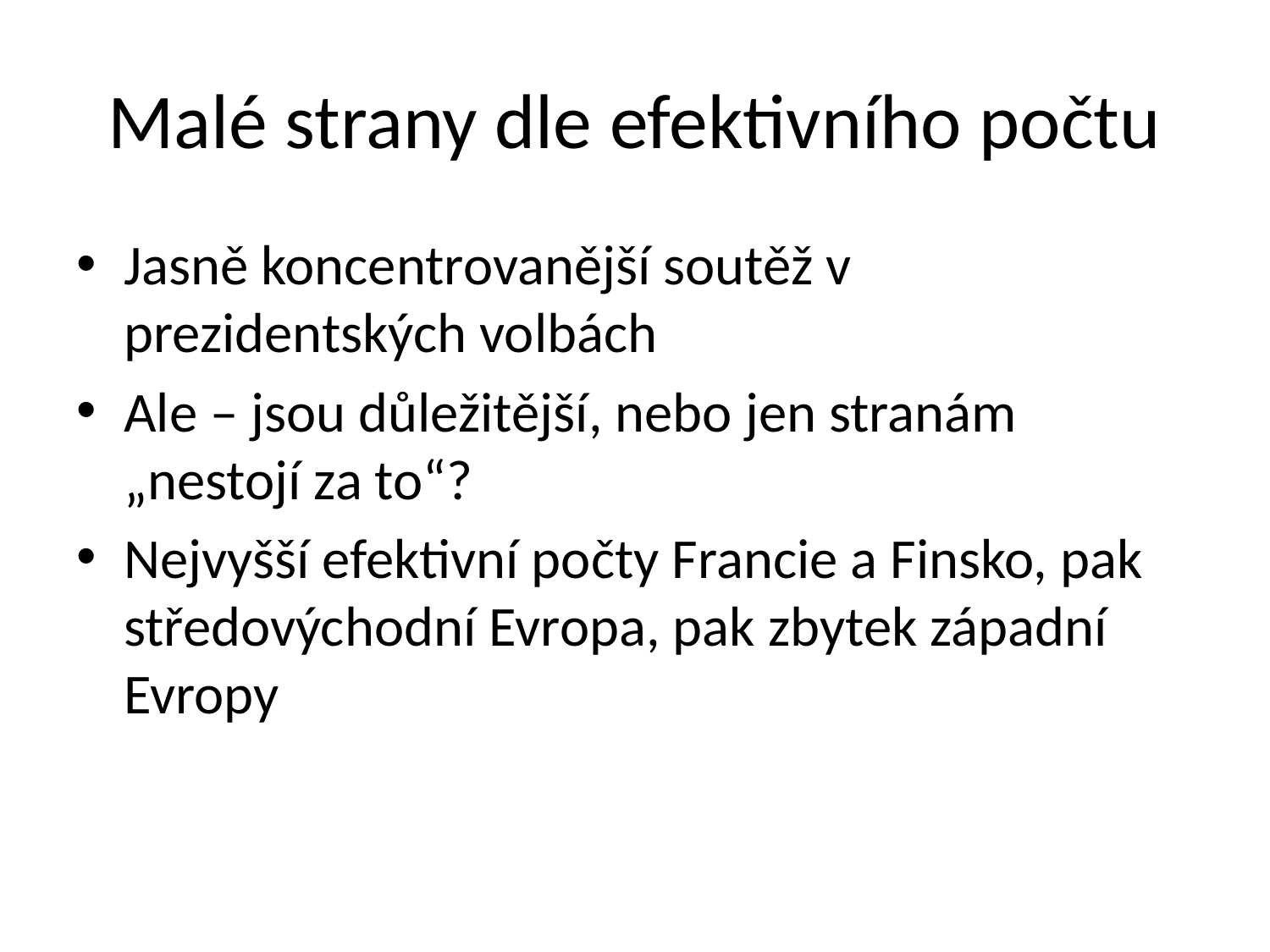

# Malé strany dle efektivního počtu
Jasně koncentrovanější soutěž v prezidentských volbách
Ale – jsou důležitější, nebo jen stranám „nestojí za to“?
Nejvyšší efektivní počty Francie a Finsko, pak středovýchodní Evropa, pak zbytek západní Evropy